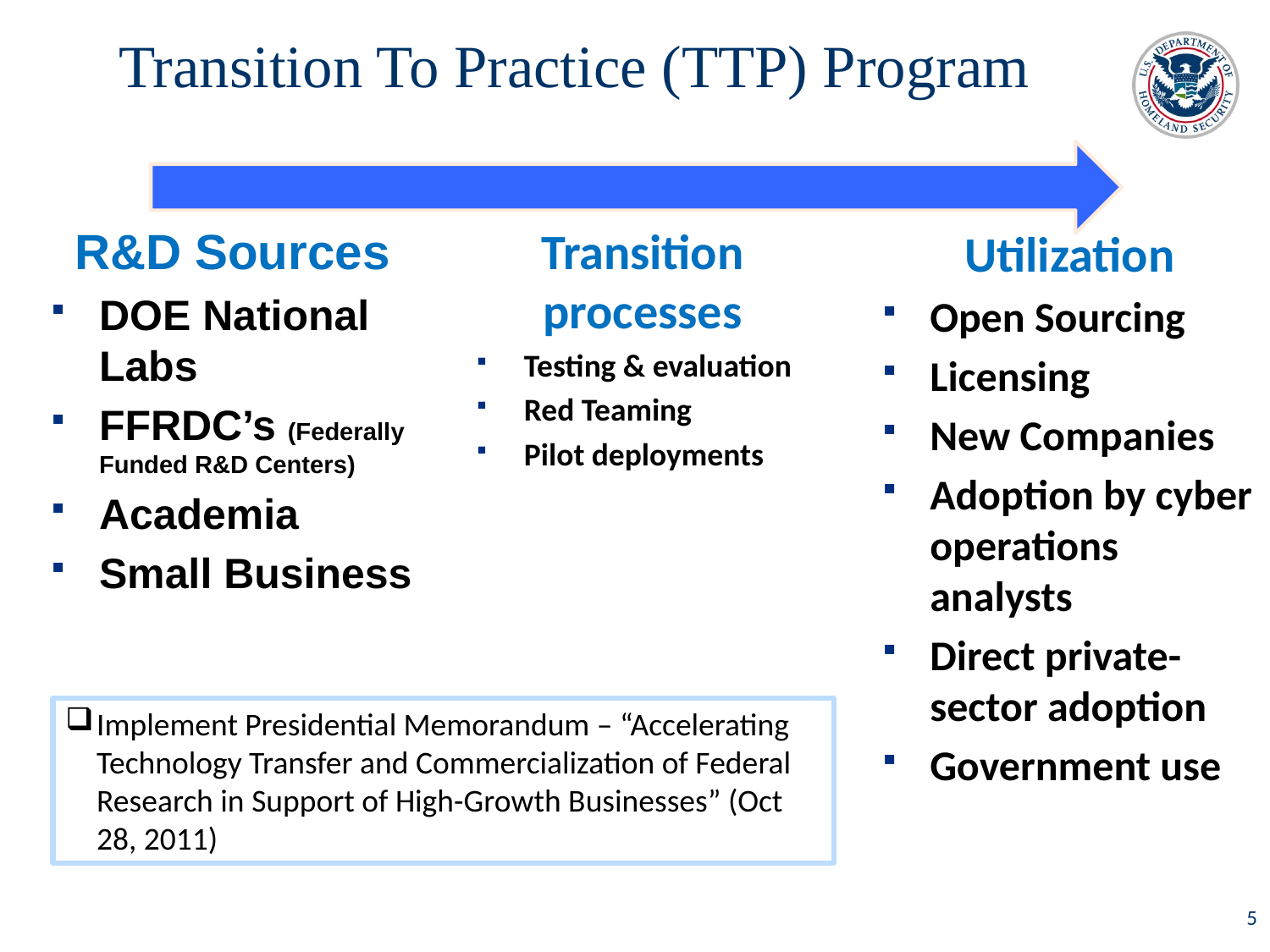

# Transition To Practice (TTP) Program

R&D Sources
DOE National Labs
FFRDC’s (Federally Funded R&D Centers)
Academia
Small Business

Transition processes
Testing & evaluation
Red Teaming
Pilot deployments

Utilization
Open Sourcing
Licensing
New Companies
Adoption by cyber operations analysts
Direct private-sector adoption
Government use
Implement Presidential Memorandum – “Accelerating Technology Transfer and Commercialization of Federal Research in Support of High-Growth Businesses” (Oct 28, 2011)
5